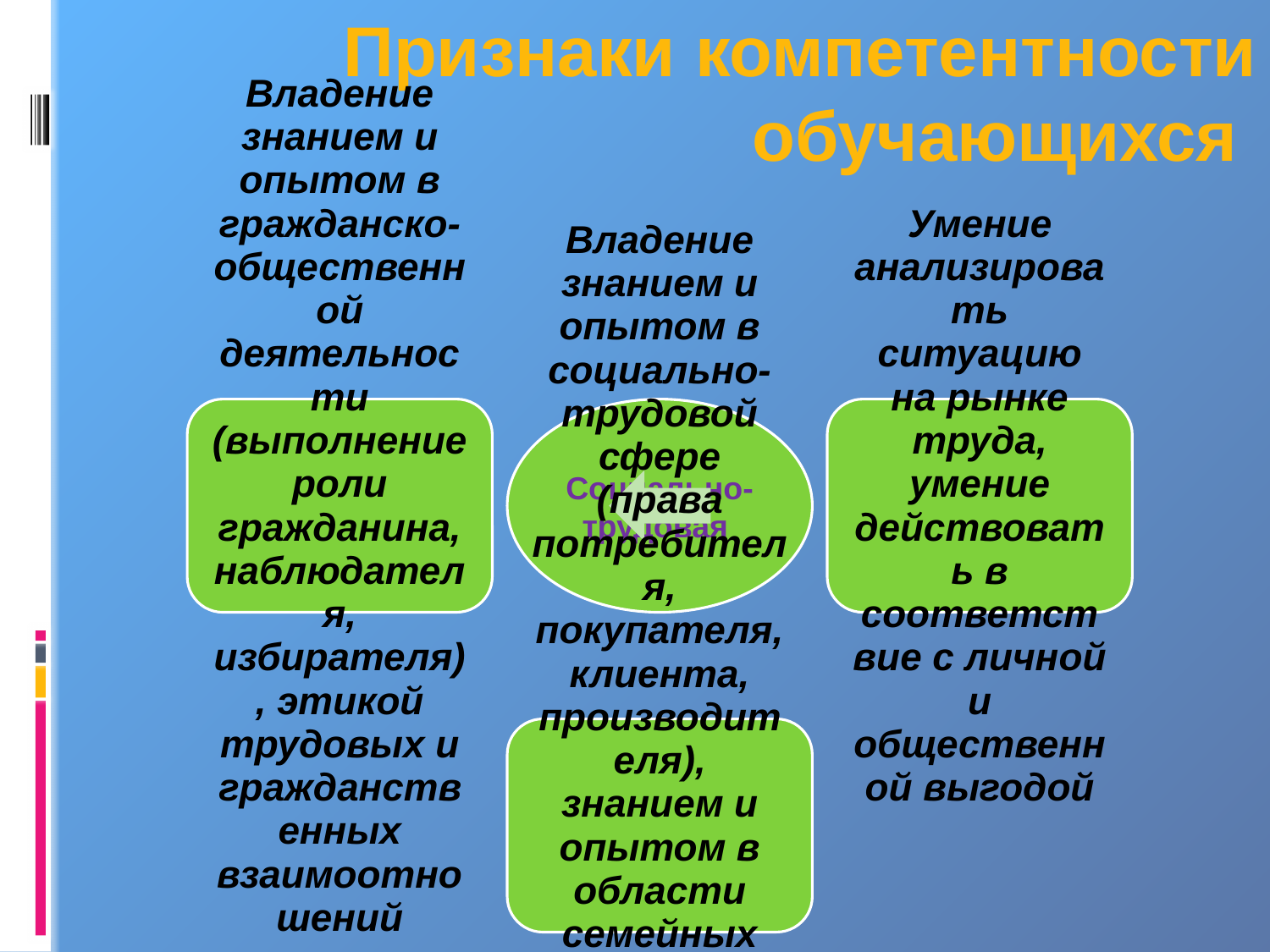

# Признаки компетентности обучающихся
Умение анализировать ситуацию на рынке труда, умение действовать в соответствие с личной и общественной выгодой